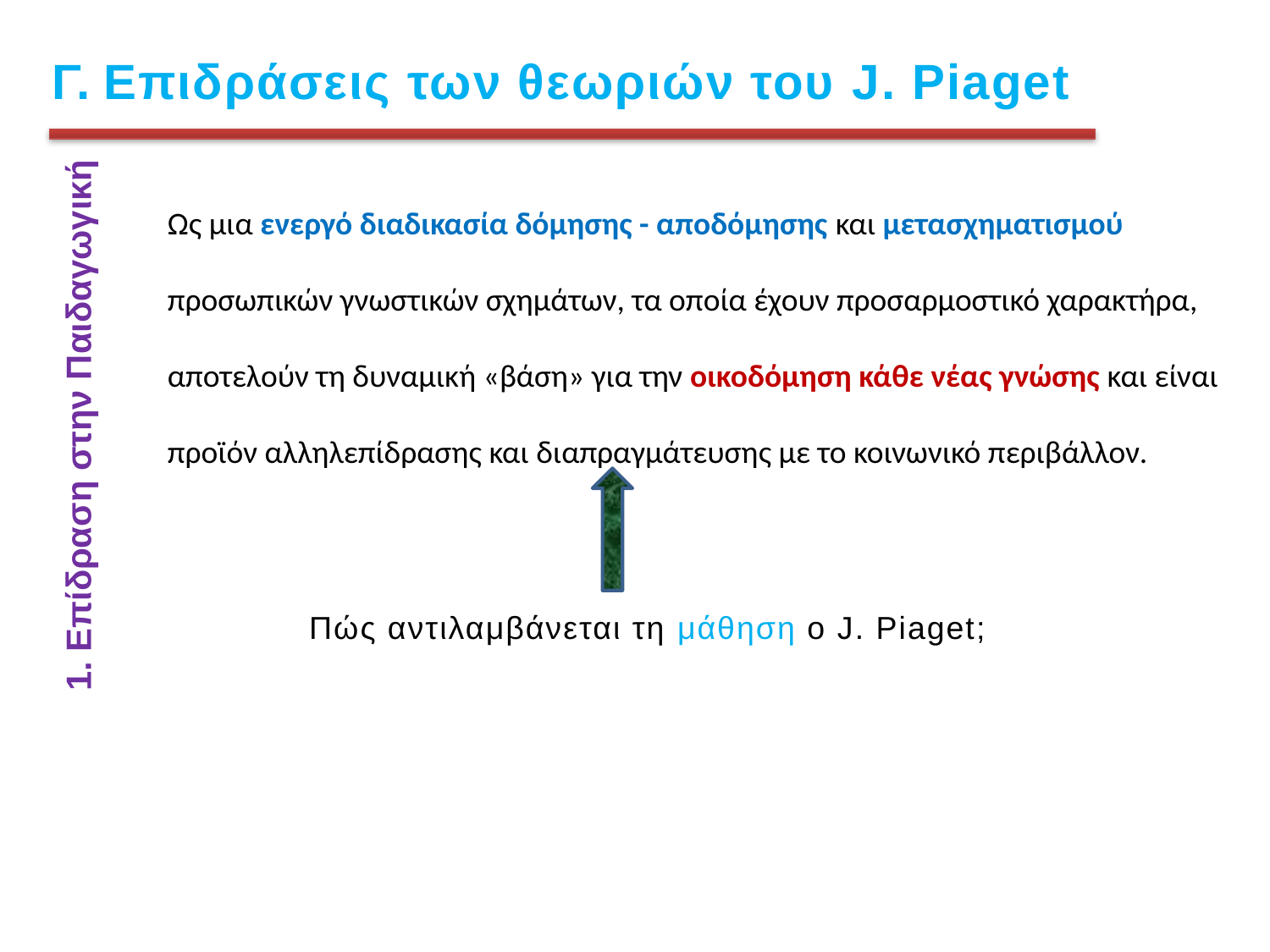

Γ. Επιδράσεις των θεωριών του J. Piaget

Ως μια ενεργό διαδικασία δόμησης - αποδόμησης και μετασχηματισμού προσωπικών γνωστικών σχημάτων, τα οποία έχουν προσαρμοστικό χαρακτήρα, αποτελούν τη δυναμική «βάση» για την οικοδόμηση κάθε νέας γνώσης και είναι προϊόν αλληλεπίδρασης και διαπραγμάτευσης με το κοινωνικό περιβάλλον.
1. Επίδραση στην Παιδαγωγική

Πώς αντιλαμβάνεται τη μάθηση ο J. Piaget;

Σάββατο, 14 Δεκεμβρίου 2024,
20